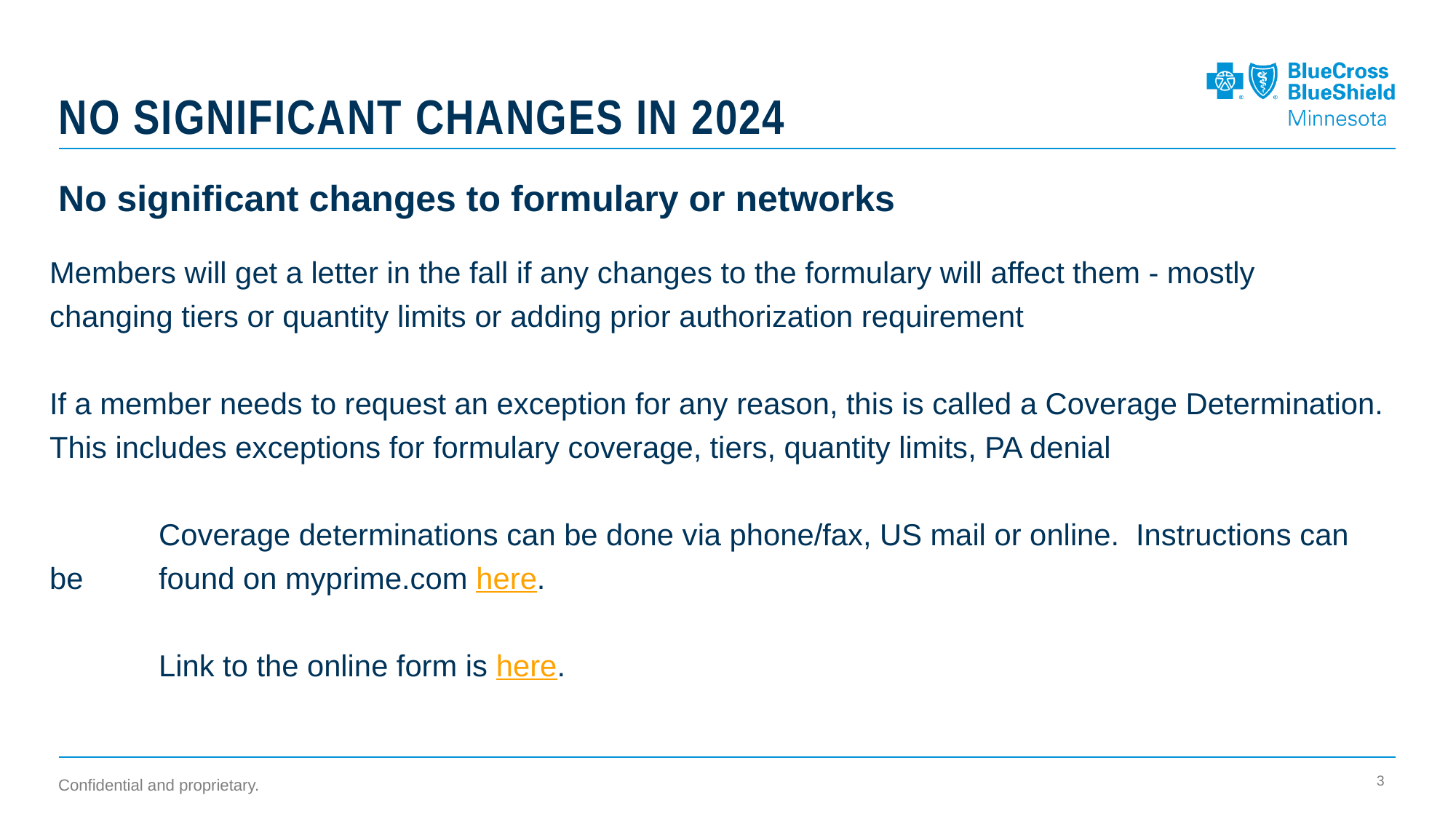

# No significant changes in 2024
No significant changes to formulary or networks

Members will get a letter in the fall if any changes to the formulary will affect them - mostly changing tiers or quantity limits or adding prior authorization requirement

If a member needs to request an exception for any reason, this is called a Coverage Determination. This includes exceptions for formulary coverage, tiers, quantity limits, PA denial

	Coverage determinations can be done via phone/fax, US mail or online.  Instructions can be 	found on myprime.com here.

	Link to the online form is here.

3